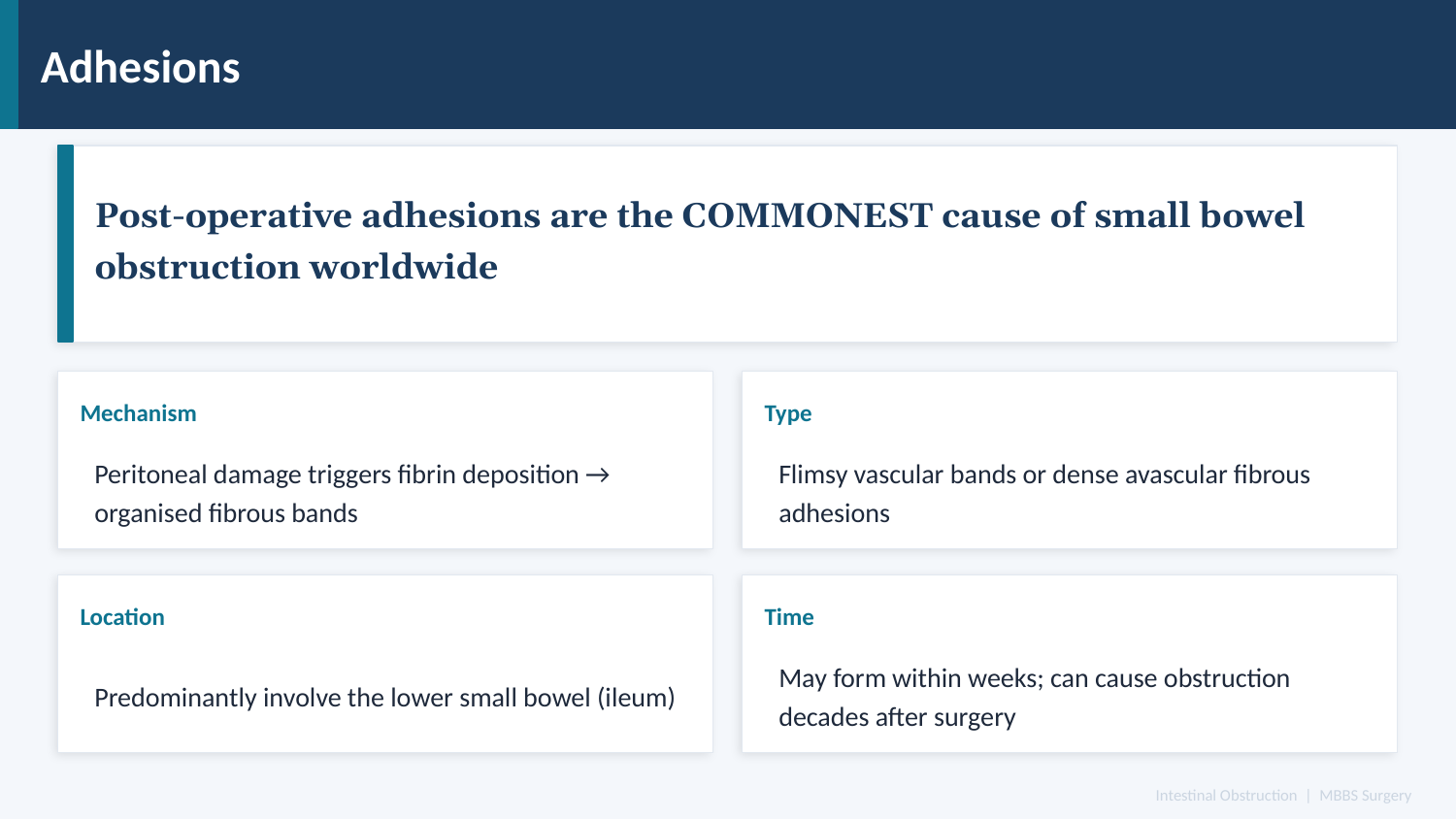

Adhesions

Post-operative adhesions are the COMMONEST cause of small bowel obstruction worldwide

Mechanism
Type
Peritoneal damage triggers fibrin deposition → organised fibrous bands
Flimsy vascular bands or dense avascular fibrous adhesions

Location
Time
Predominantly involve the lower small bowel (ileum)
May form within weeks; can cause obstruction decades after surgery
Intestinal Obstruction  |  MBBS Surgery